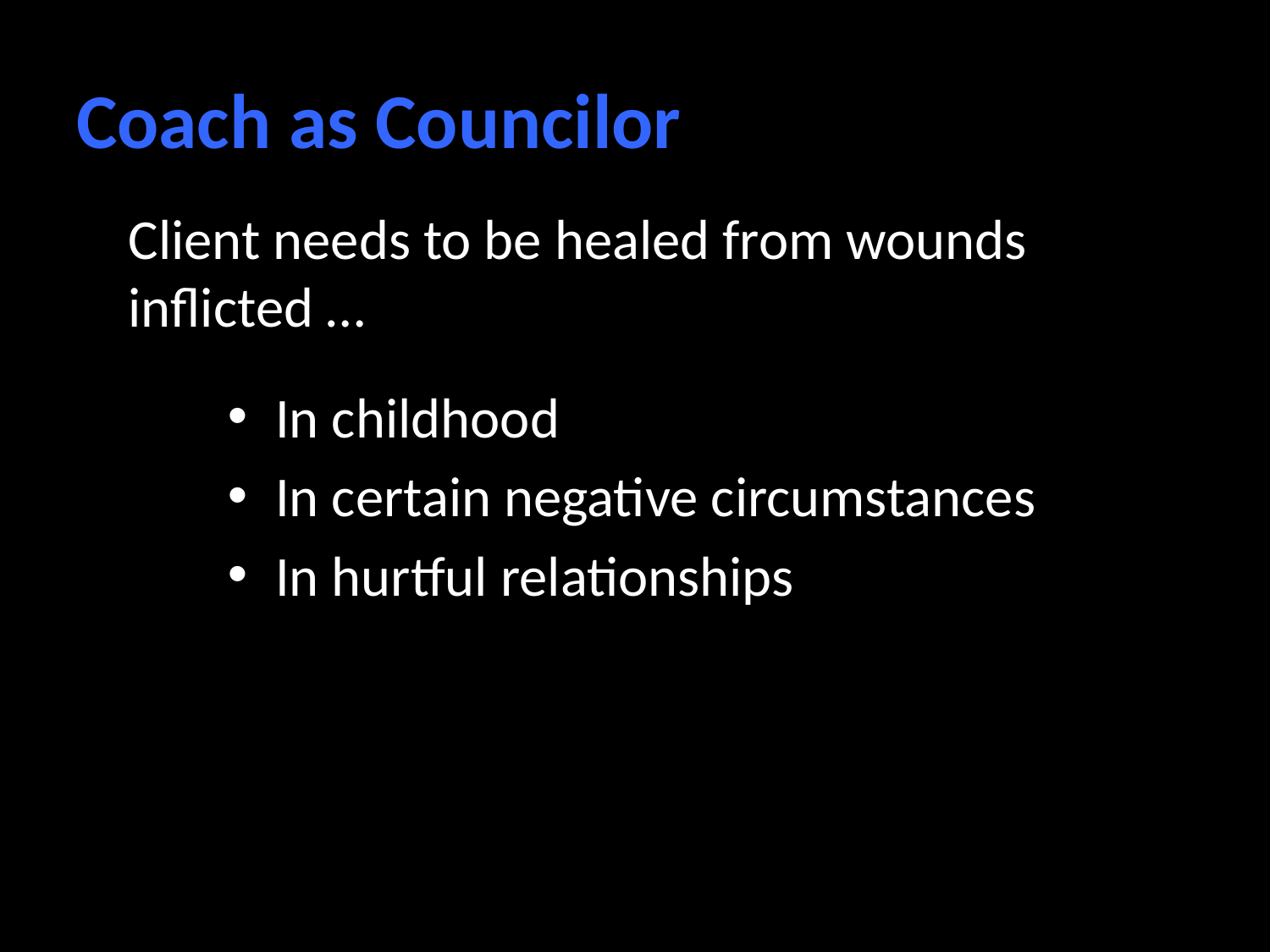

# Coach as Councilor
Client needs to be healed from wounds inflicted …

In childhood
In certain negative circumstances
In hurtful relationships